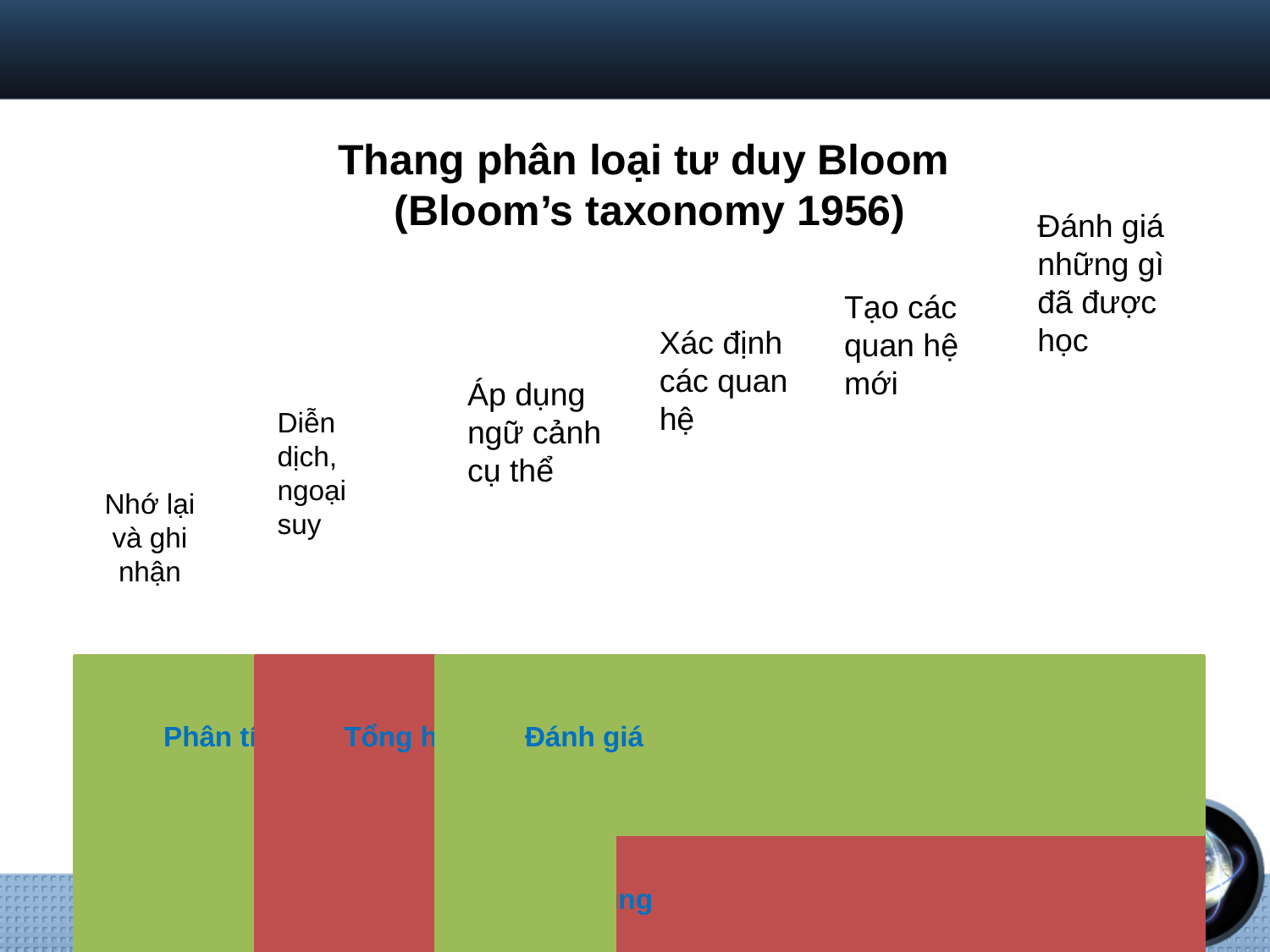

Thang phân loại tư duy Bloom
(Bloom’s taxonomy 1956)
Biết
Hiểu
Vận dụng
Phân tích
Tổng hợp
Đánh giá
Đánh giá những gì đã được học
Tạo các quan hệ mới
Xác định các quan hệ
Áp dụng ngữ cảnh cụ thể
Diễn dịch, ngoại suy
Nhớ lại và ghi nhận